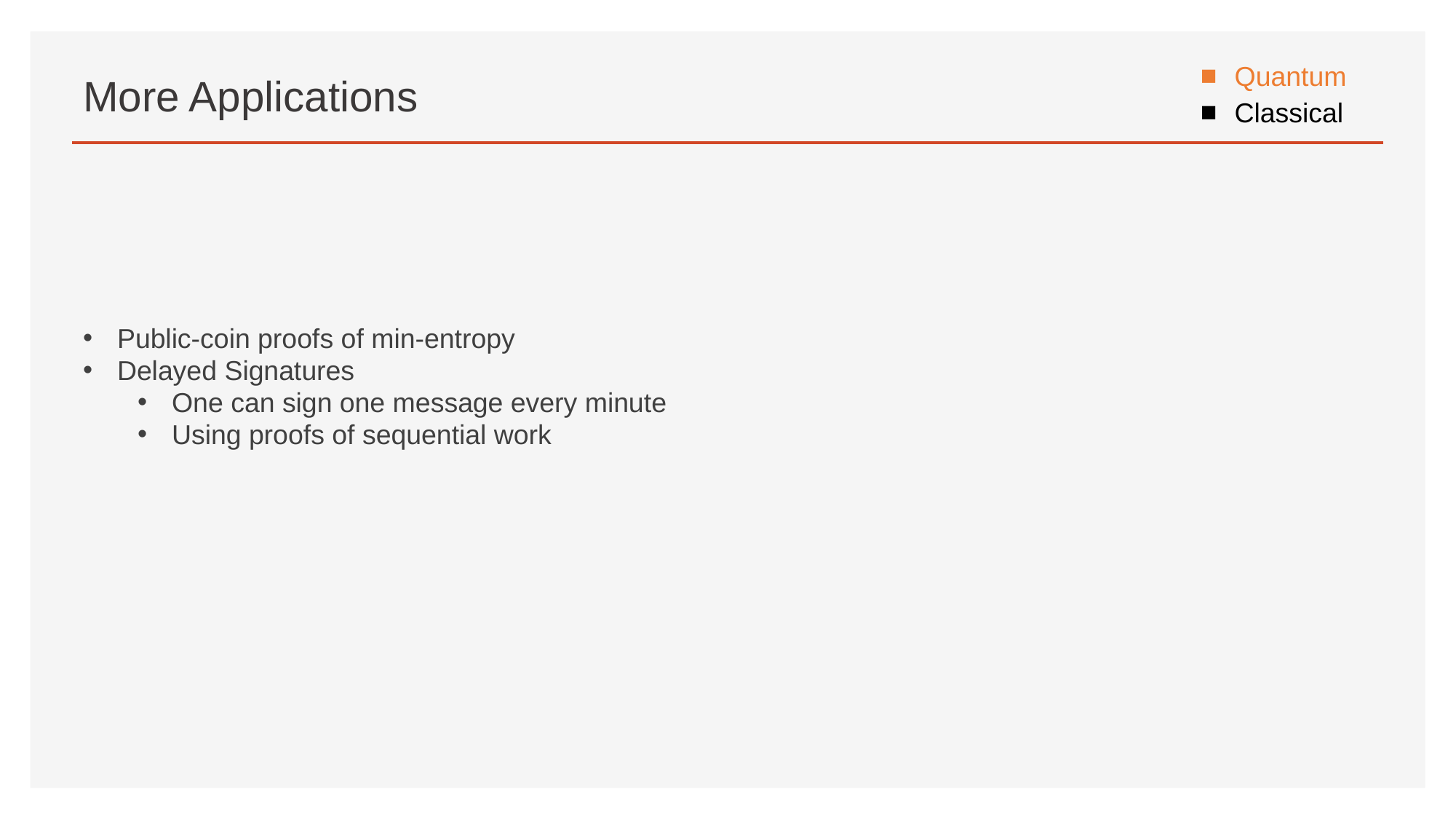

# More Applications
Public-coin proofs of min-entropy
Delayed Signatures
One can sign one message every minute
Using proofs of sequential work